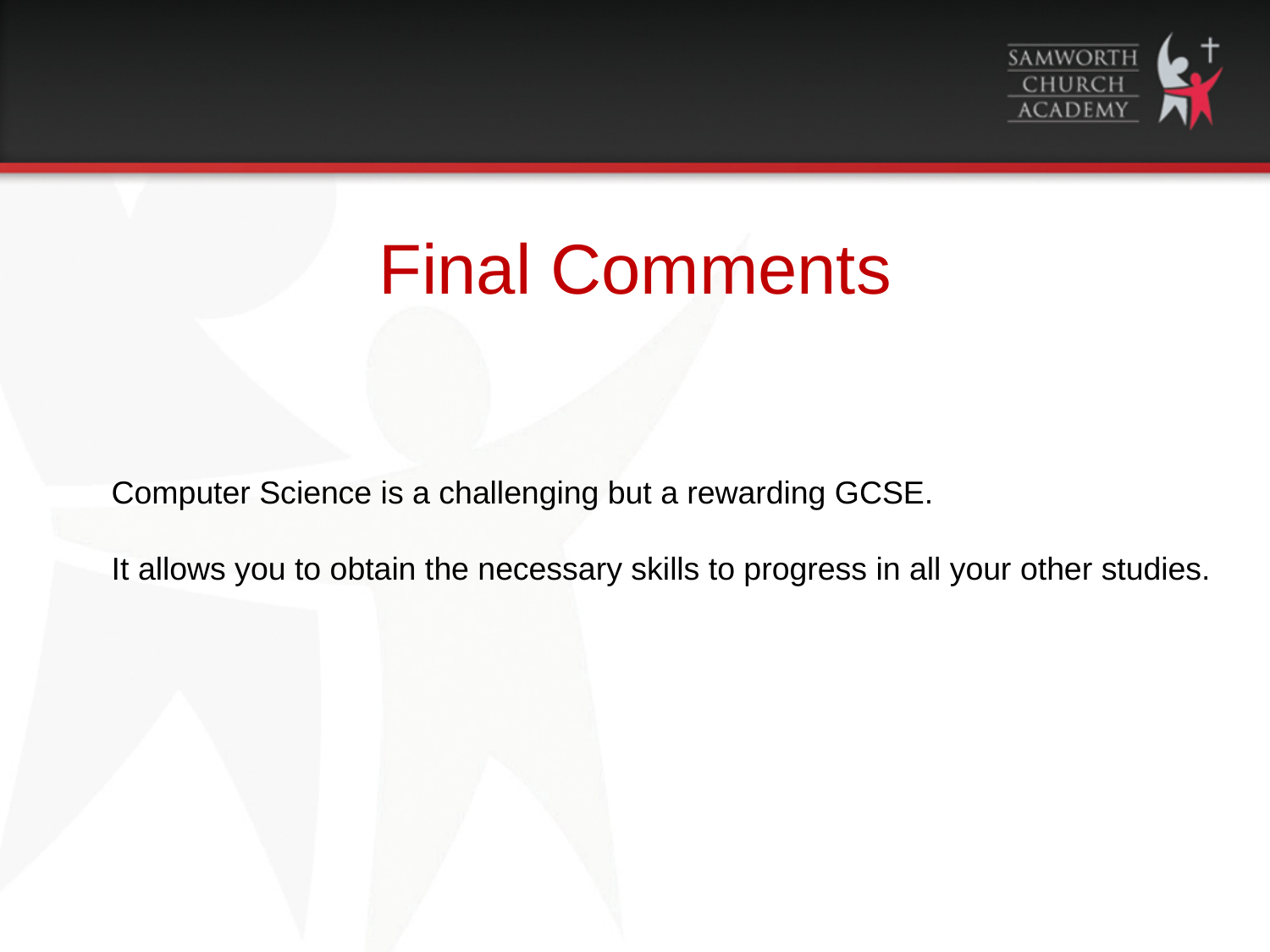

Final Comments
Computer Science is a challenging but a rewarding GCSE.
It allows you to obtain the necessary skills to progress in all your other studies.